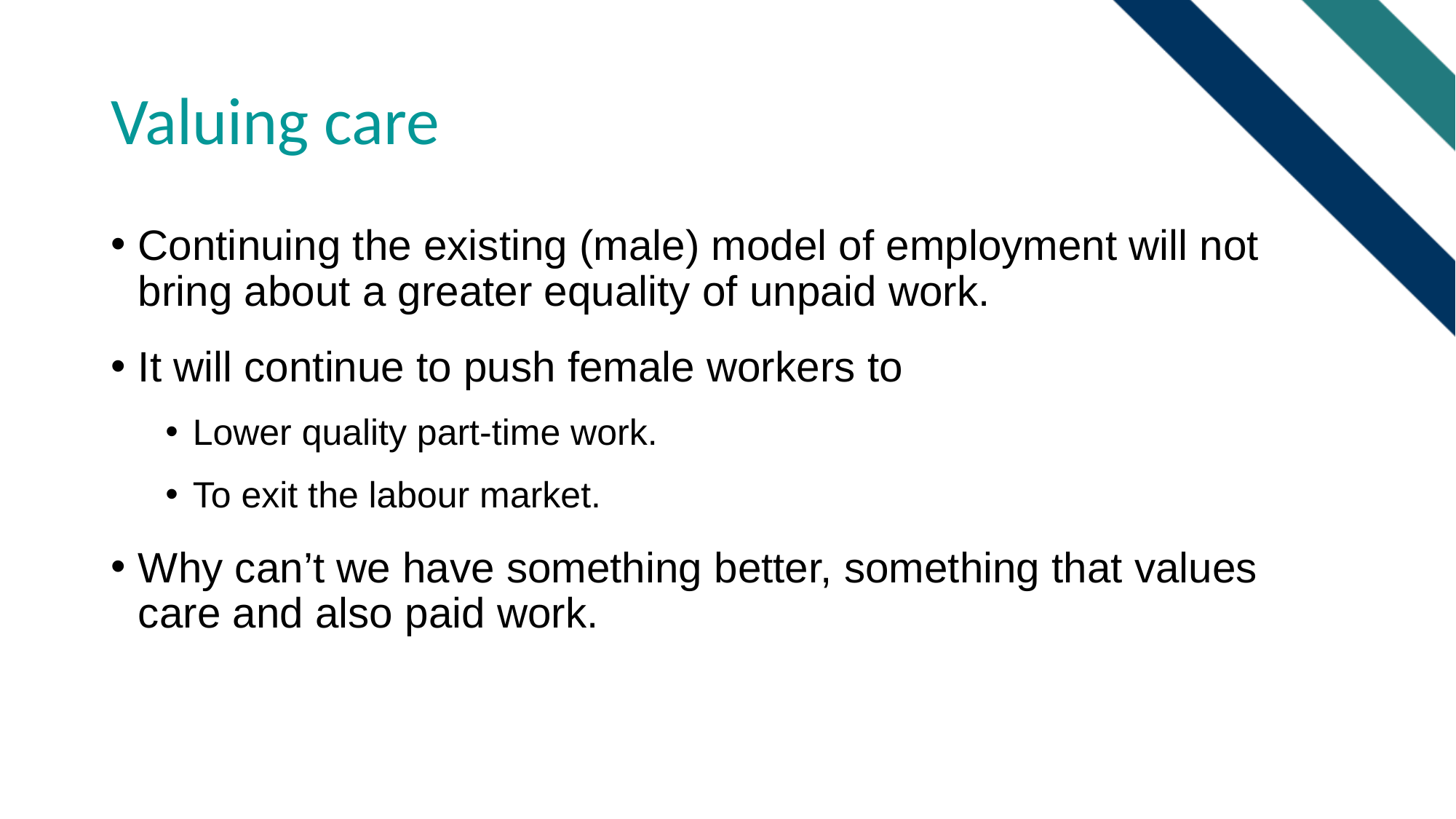

# Valuing care
Continuing the existing (male) model of employment will not bring about a greater equality of unpaid work.
It will continue to push female workers to
Lower quality part-time work.
To exit the labour market.
Why can’t we have something better, something that values care and also paid work.